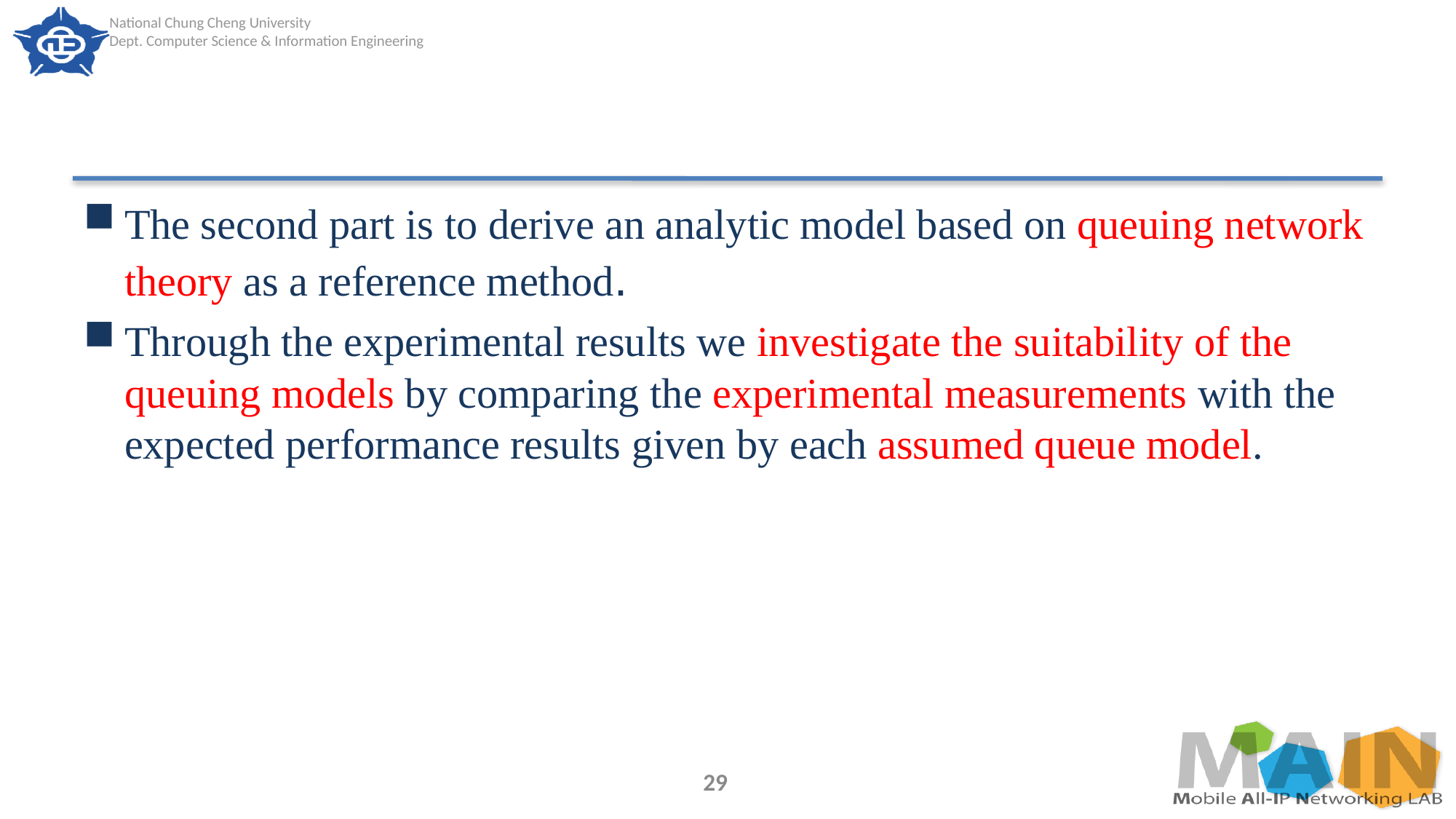

#
The second part is to derive an analytic model based on queuing network theory as a reference method.
Through the experimental results we investigate the suitability of the queuing models by comparing the experimental measurements with the expected performance results given by each assumed queue model.
29